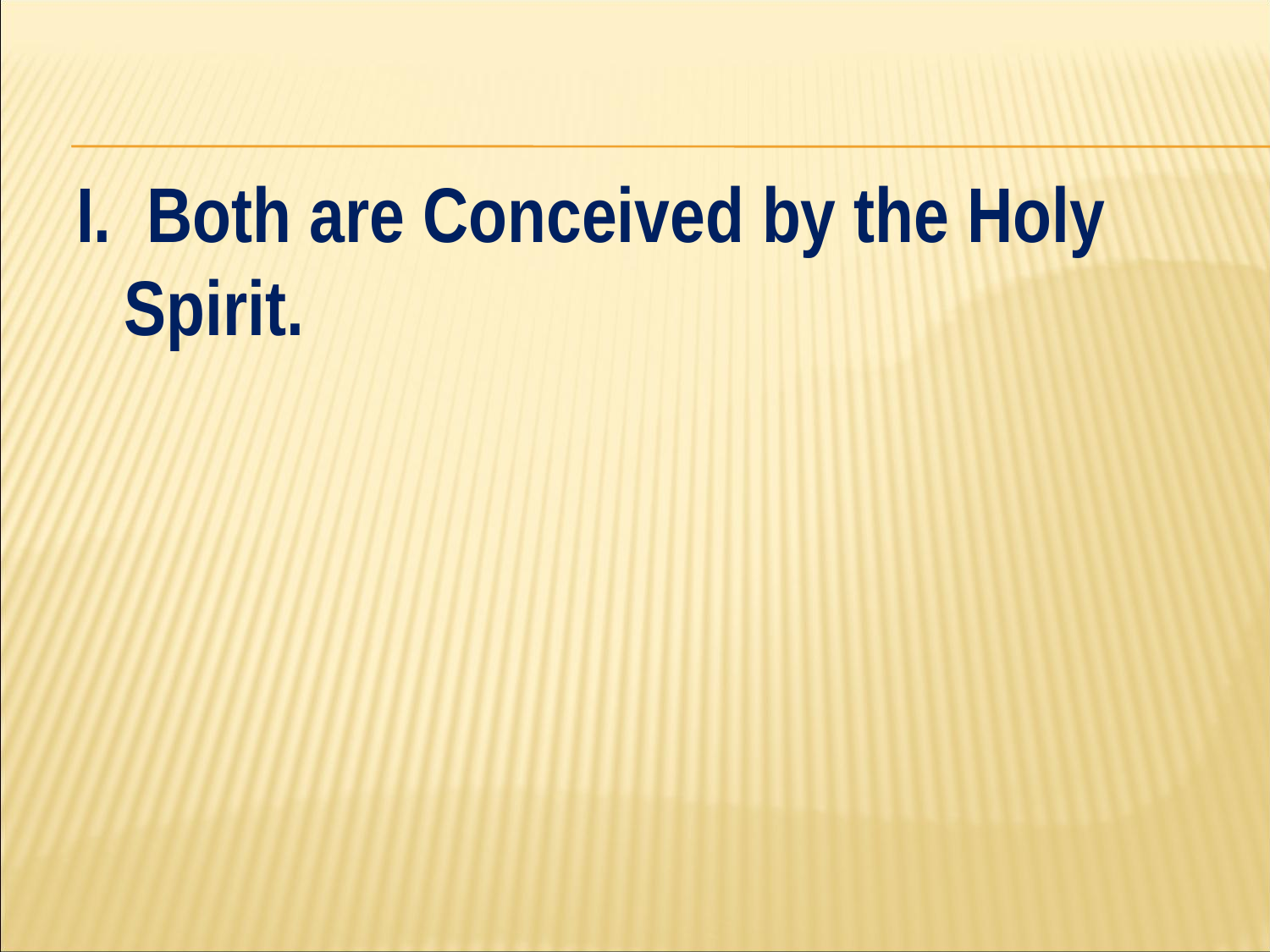

#
I.  Both are Conceived by the Holy Spirit.